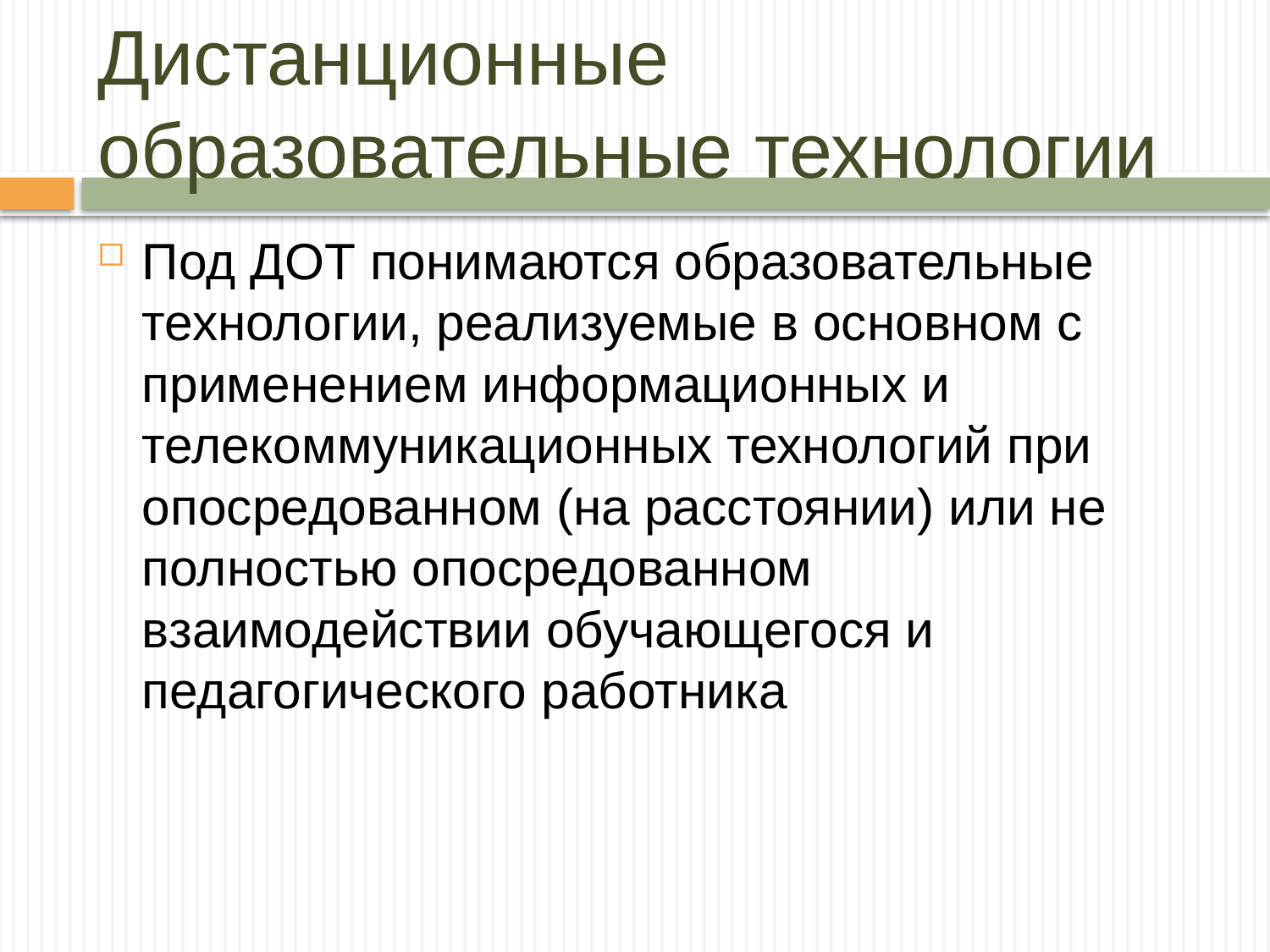

# Дистанционные образовательные технологии
Под ДОТ понимаются образовательные технологии, реализуемые в основном с применением информационных и телекоммуникационных технологий при опосредованном (на расстоянии) или не полностью опосредованном взаимодействии обучающегося и педагогического работника